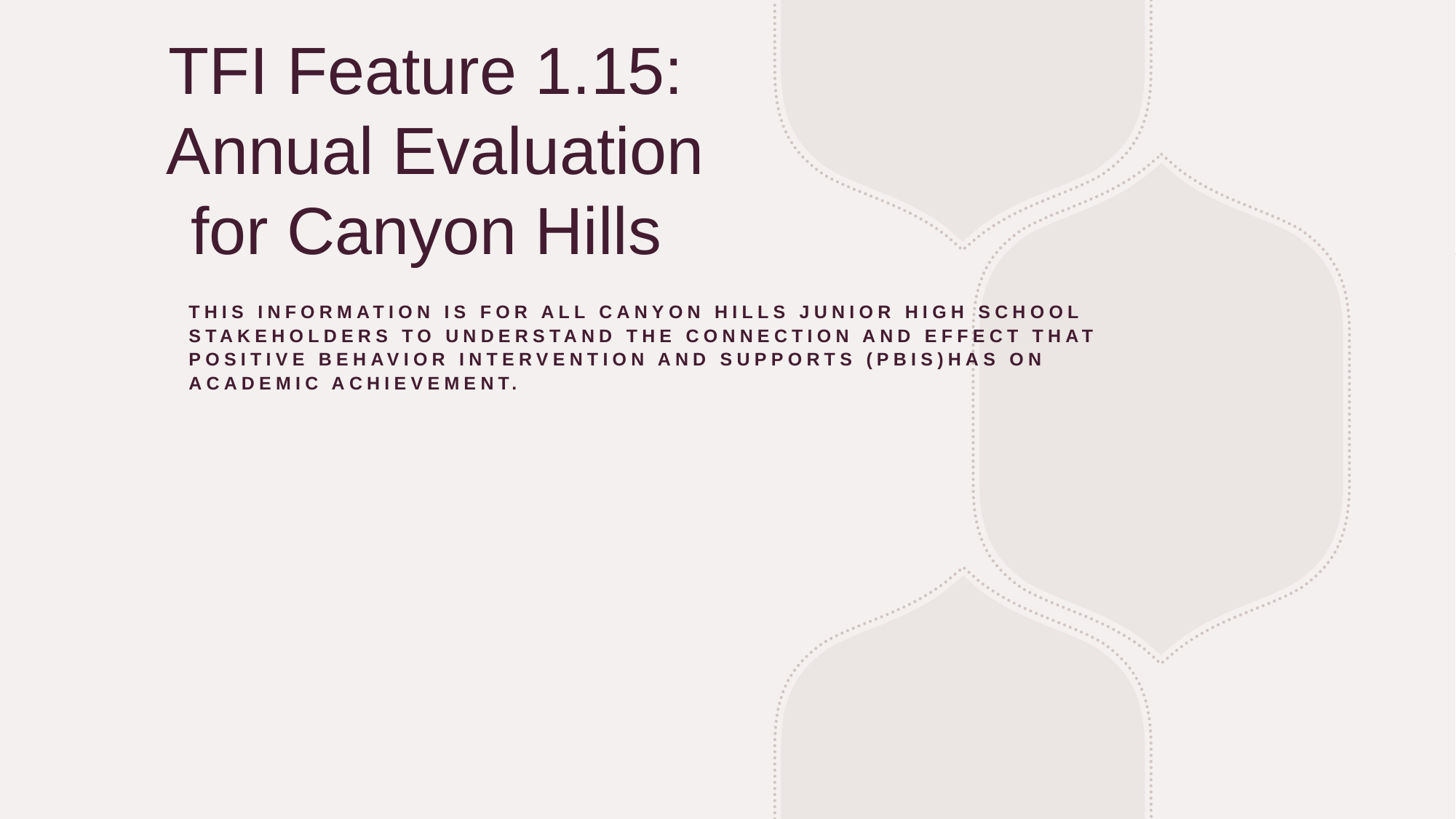

# TFI Feature 1.15: Annual Evaluation for Canyon Hills

This information is for all Canyon hills Junior High School stakeholders to understand the connection and Effect that Positive Behavior intervention and supports (PBIS)has on Academic Achievement.